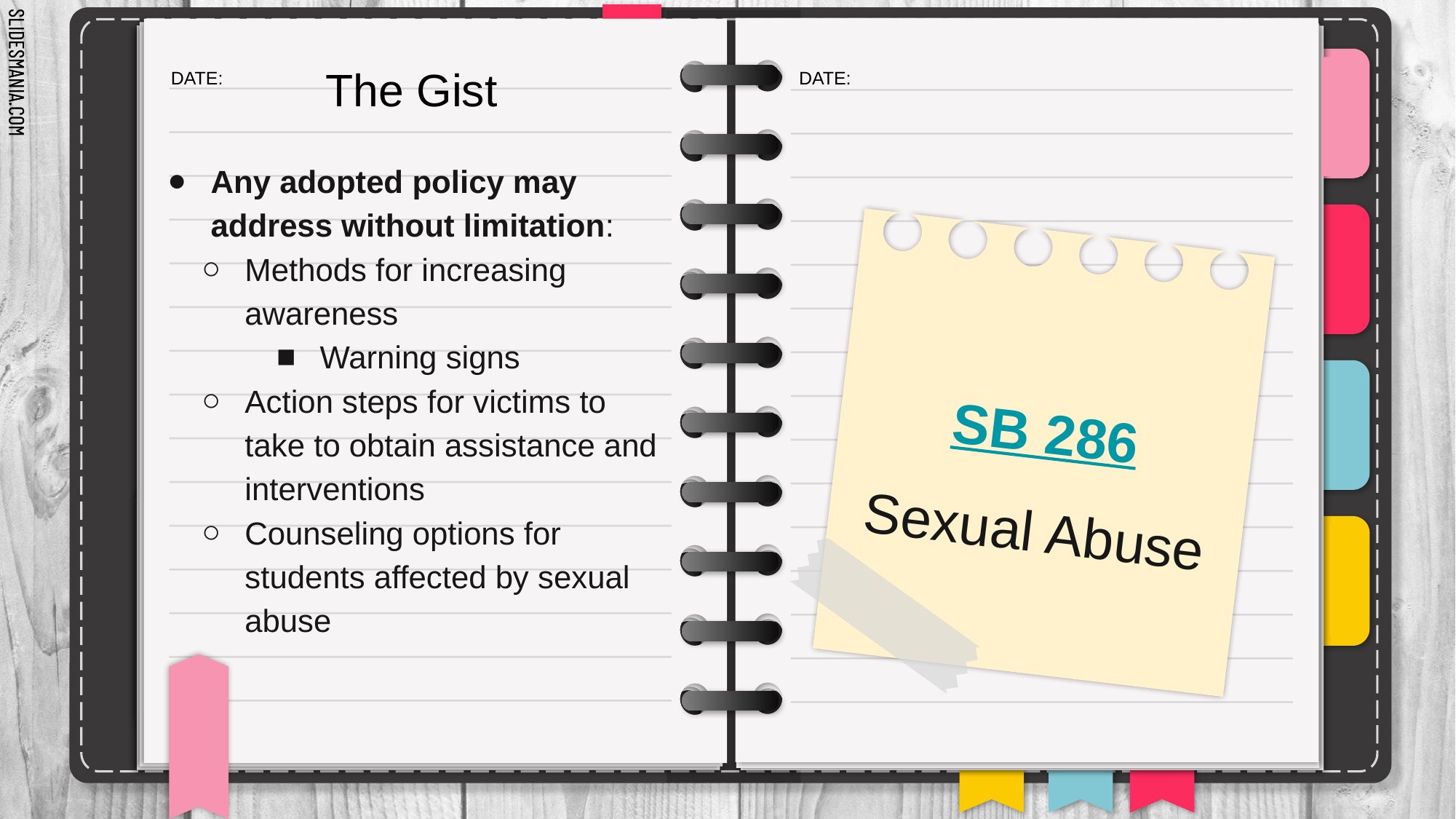

# The Gist

Any adopted policy may address without limitation:
Methods for increasing awareness
Warning signs
Action steps for victims to take to obtain assistance and interventions
Counseling options for students affected by sexual abuse

SB 286
Sexual Abuse